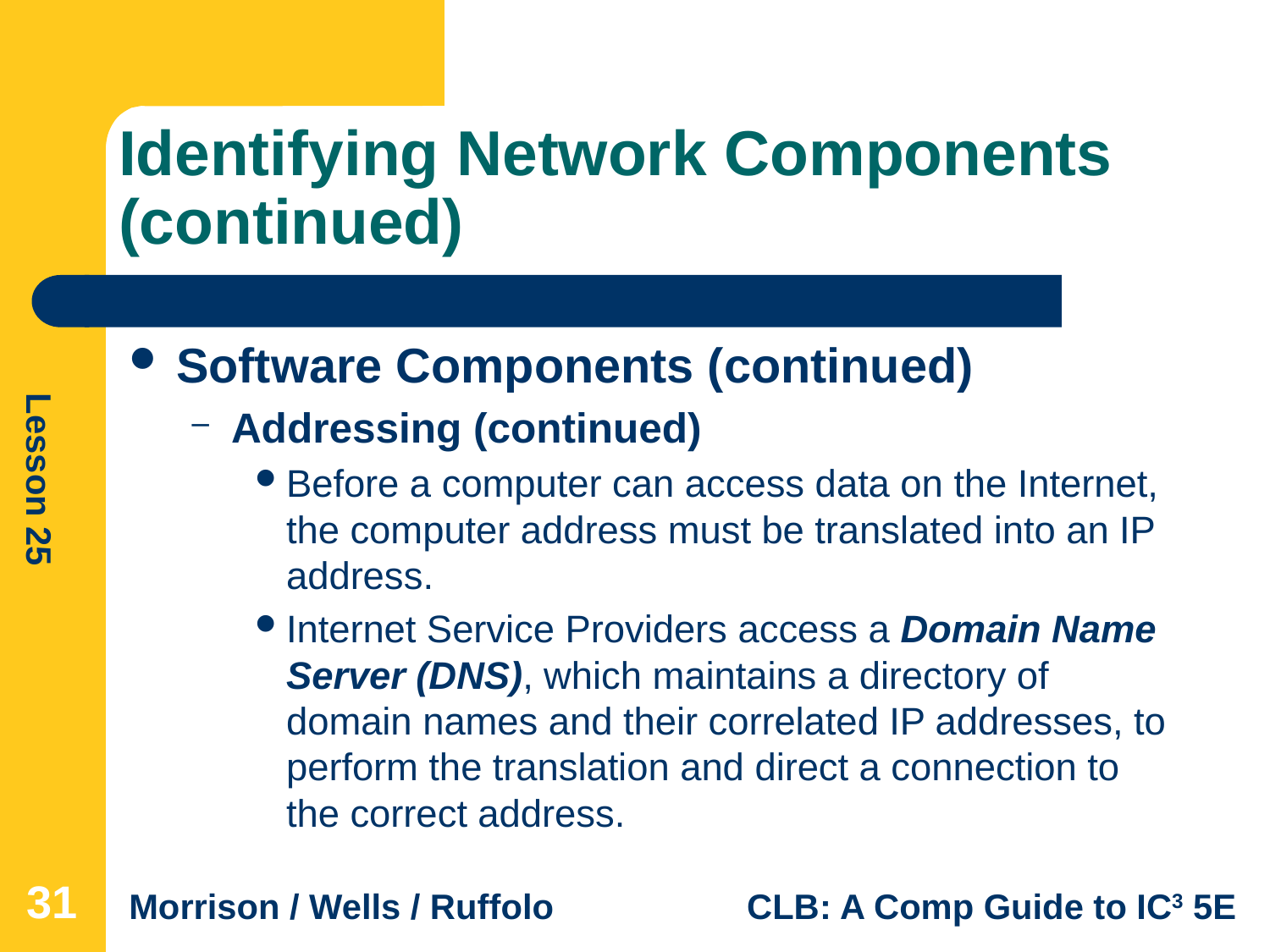

# Identifying Network Components (continued)
Software Components (continued)
Addressing (continued)
Before a computer can access data on the Internet, the computer address must be translated into an IP address.
Internet Service Providers access a Domain Name Server (DNS), which maintains a directory of domain names and their correlated IP addresses, to perform the translation and direct a connection to the correct address.
31